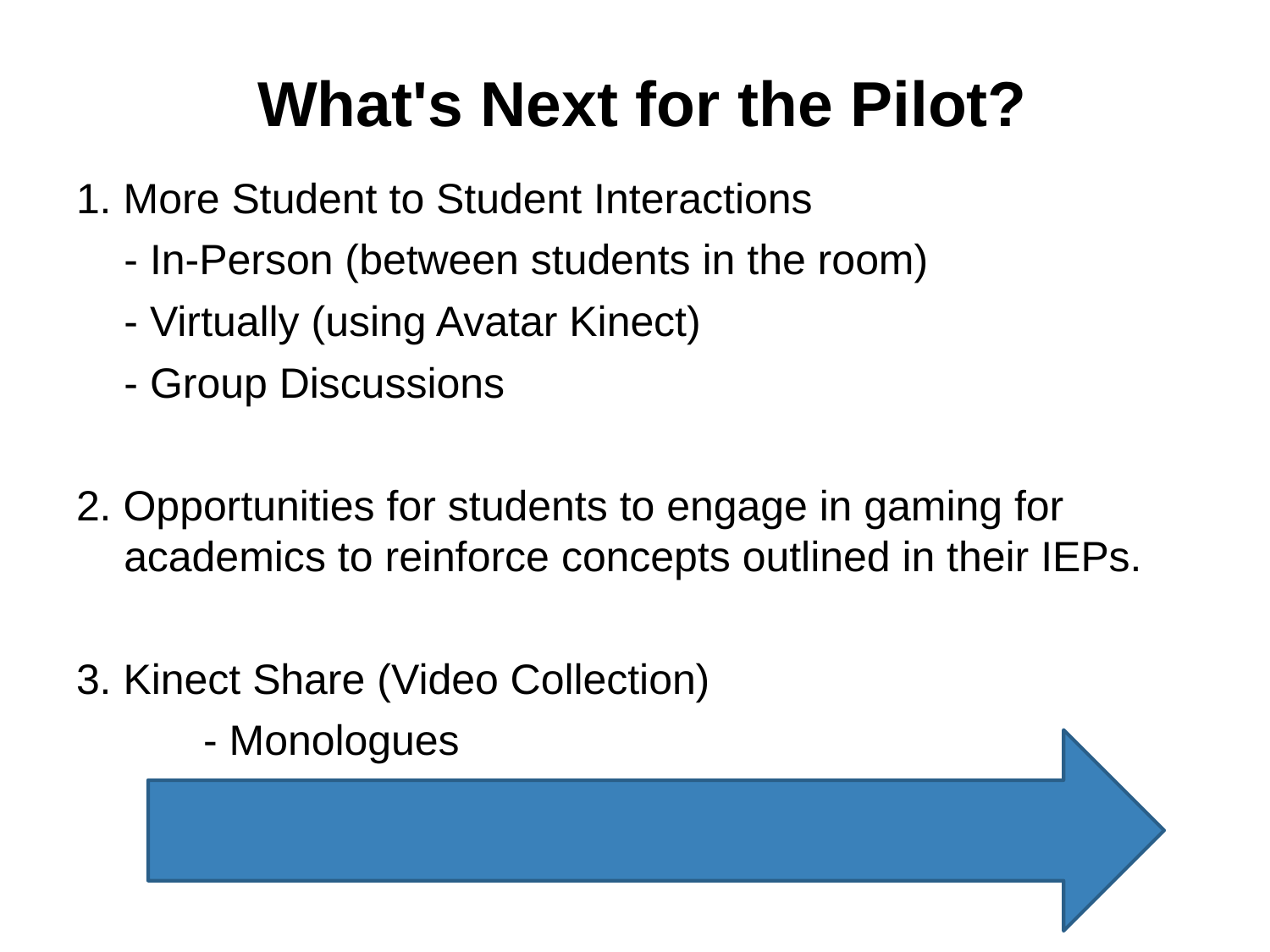

# What's Next for the Pilot?
1. More Student to Student Interactions
	- In-Person (between students in the room)
	- Virtually (using Avatar Kinect)
	- Group Discussions

2. Opportunities for students to engage in gaming for academics to reinforce concepts outlined in their IEPs.

3. Kinect Share (Video Collection)
- Monologues
- Data Collection, Collection of Evidence